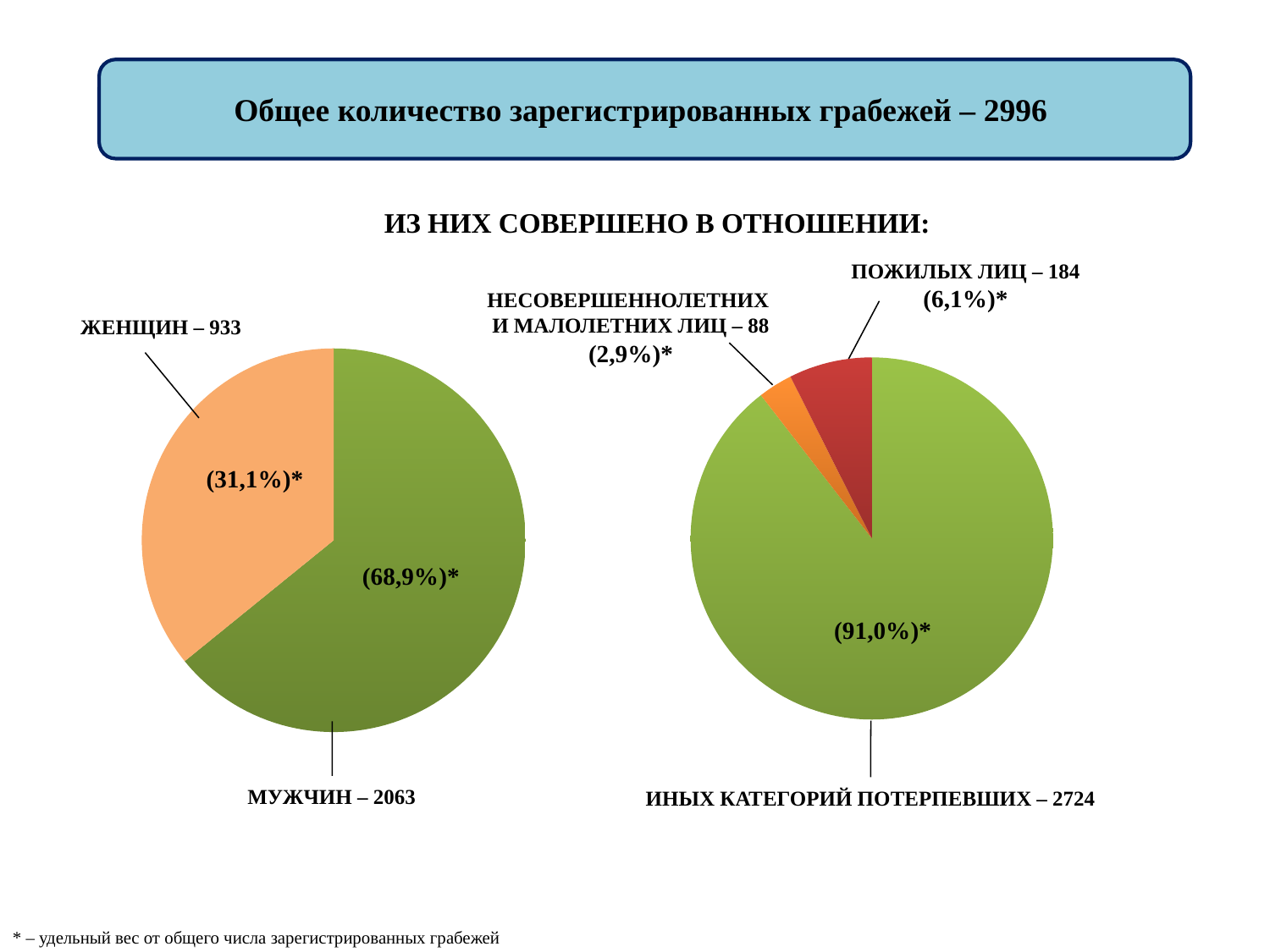

Общее количество зарегистрированных грабежей – 2996
ИЗ НИХ СОВЕРШЕНО В ОТНОШЕНИИ:

### Chart

| Category |  |
|---|---|
| др | 2067.0 |
| н. летн + мал | 71.0 |
| пожил  | 171.0 |
ПОЖИЛЫХ ЛИЦ – 184 (6,1%)*
НЕСОВЕРШЕННОЛЕТНИХ
И МАЛОЛЕТНИХ ЛИЦ – 88 (2,9%)*
ЖЕНЩИН – 933
(31,1%)*
(68,9%)*
(91,0%)*
МУЖЧИН – 2063
ИНЫХ КАТЕГОРИЙ ПОТЕРПЕВШИХ – 2724

### Chart

| Category |  |
|---|---|
| Мужчины  | 1481.0 |
| Женщины  | 828.0 |
* – удельный вес от общего числа зарегистрированных грабежей